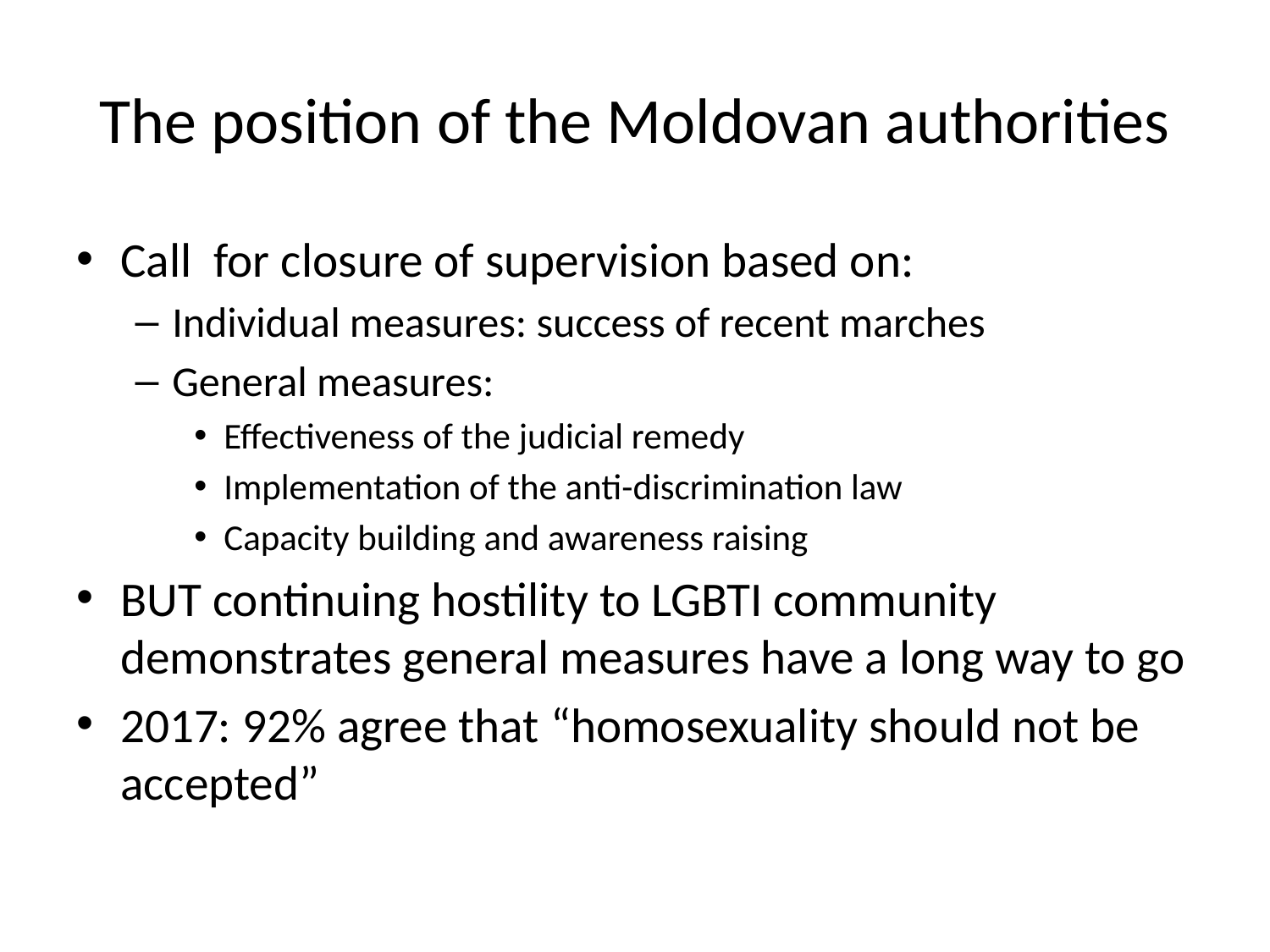

# The position of the Moldovan authorities
Call  for closure of supervision based on:
Individual measures: success of recent marches
General measures:
Effectiveness of the judicial remedy
Implementation of the anti-discrimination law
Capacity building and awareness raising
BUT continuing hostility to LGBTI community demonstrates general measures have a long way to go
2017: 92% agree that “homosexuality should not be accepted”